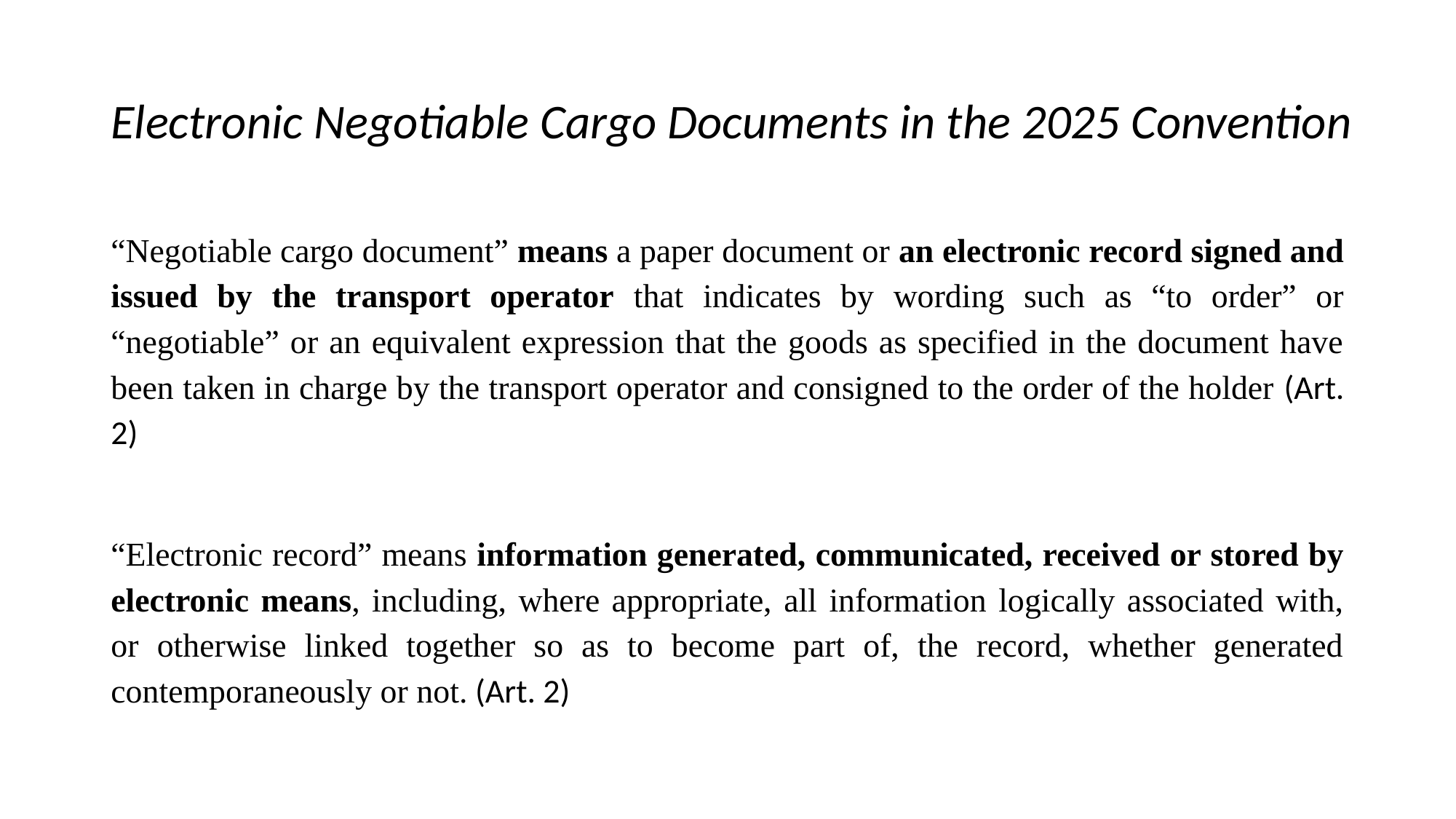

# Electronic Negotiable Cargo Documents in the 2025 Convention
“Negotiable cargo document” means a paper document or an electronic record signed and issued by the transport operator that indicates by wording such as “to order” or “negotiable” or an equivalent expression that the goods as specified in the document have been taken in charge by the transport operator and consigned to the order of the holder (Art. 2)

“Electronic record” means information generated, communicated, received or stored by electronic means, including, where appropriate, all information logically associated with, or otherwise linked together so as to become part of, the record, whether generated contemporaneously or not. (Art. 2)